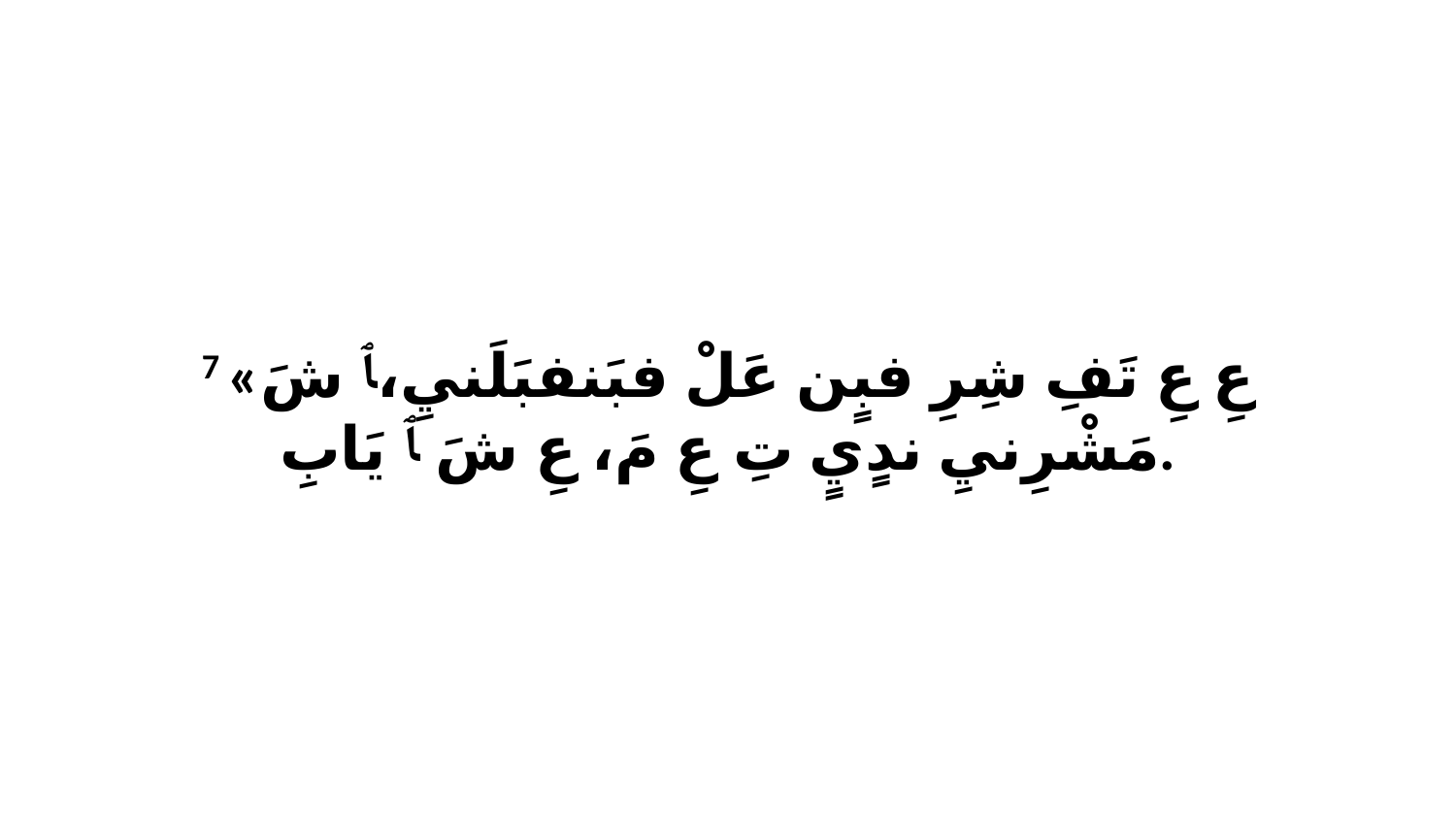

7 «عِ عِ تَفِ شِرِ فبٍن عَلْ فبَنفبَلَنيِ،ﭑ شَ مَشْرِنيِ ندٍيٍ تِ عِ مَ، عِ شَ ﭑ يَابِ.